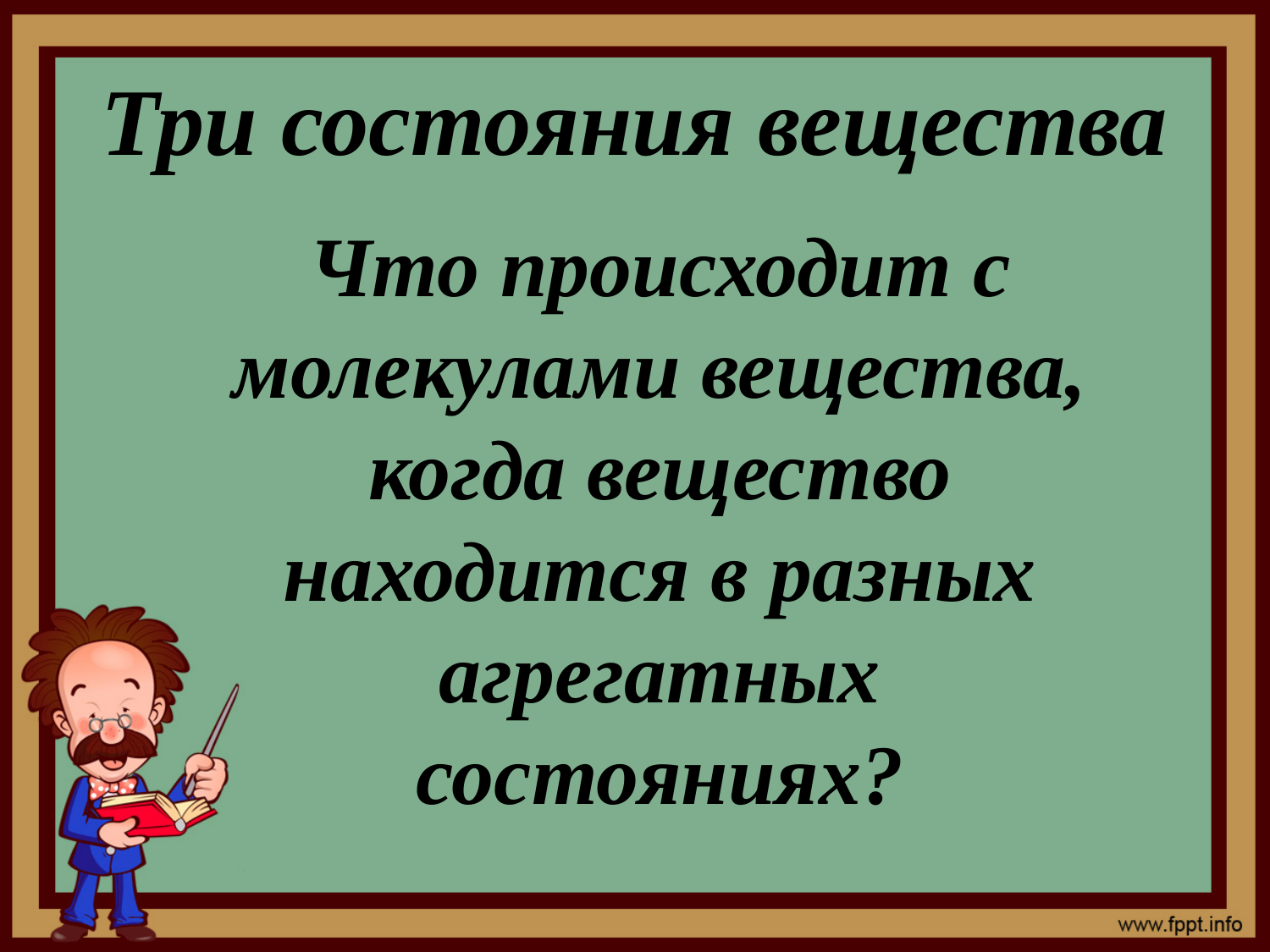

# Три состояния вещества
Что происходит с молекулами вещества, когда вещество находится в разных агрегатных состояниях?